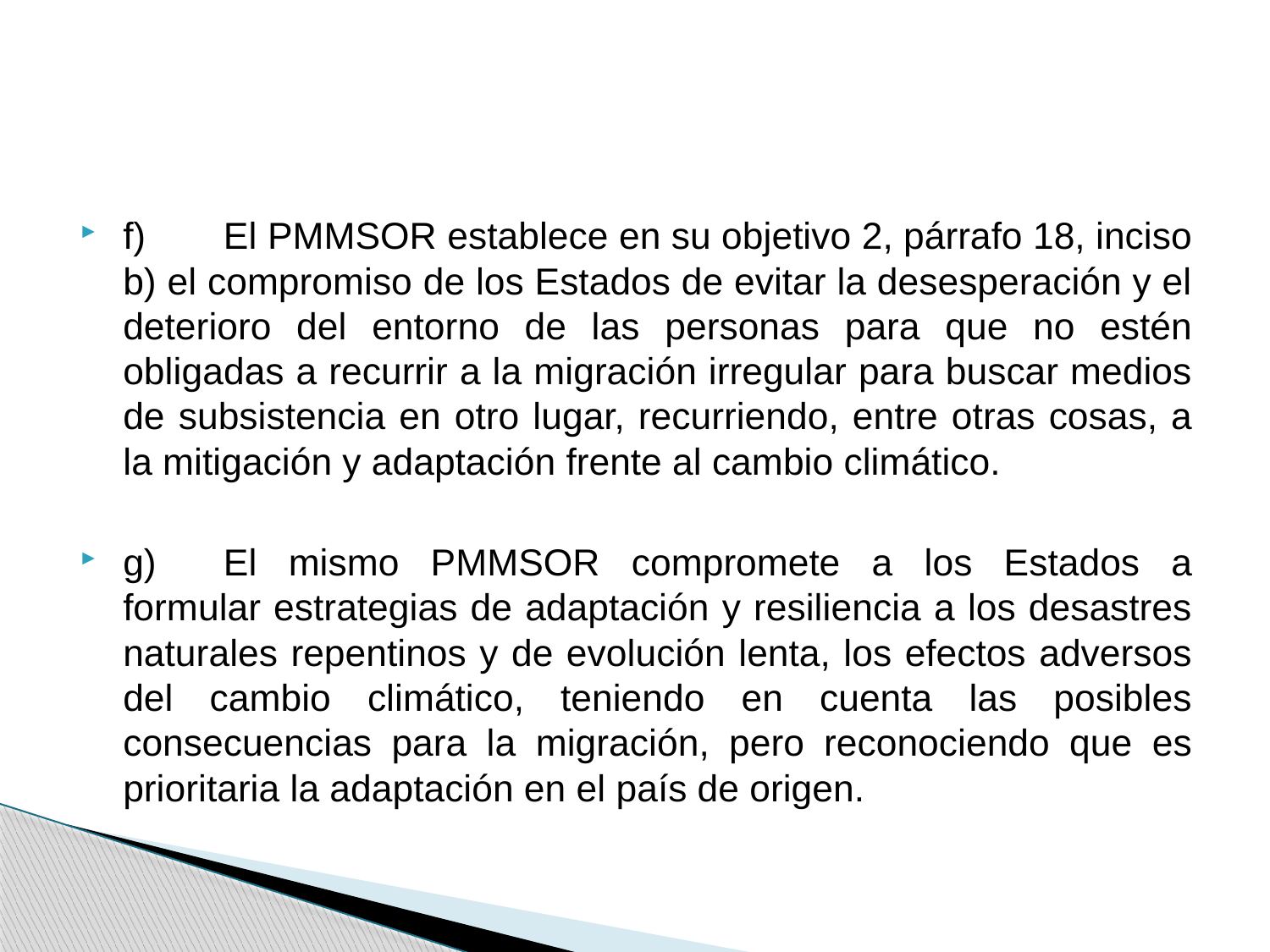

#
f)	El PMMSOR establece en su objetivo 2, párrafo 18, inciso b) el compromiso de los Estados de evitar la desesperación y el deterioro del entorno de las personas para que no estén obligadas a recurrir a la migración irregular para buscar medios de subsistencia en otro lugar, recurriendo, entre otras cosas, a la mitigación y adaptación frente al cambio climático.

g)	El mismo PMMSOR compromete a los Estados a formular estrategias de adaptación y resiliencia a los desastres naturales repentinos y de evolución lenta, los efectos adversos del cambio climático, teniendo en cuenta las posibles consecuencias para la migración, pero reconociendo que es prioritaria la adaptación en el país de origen.